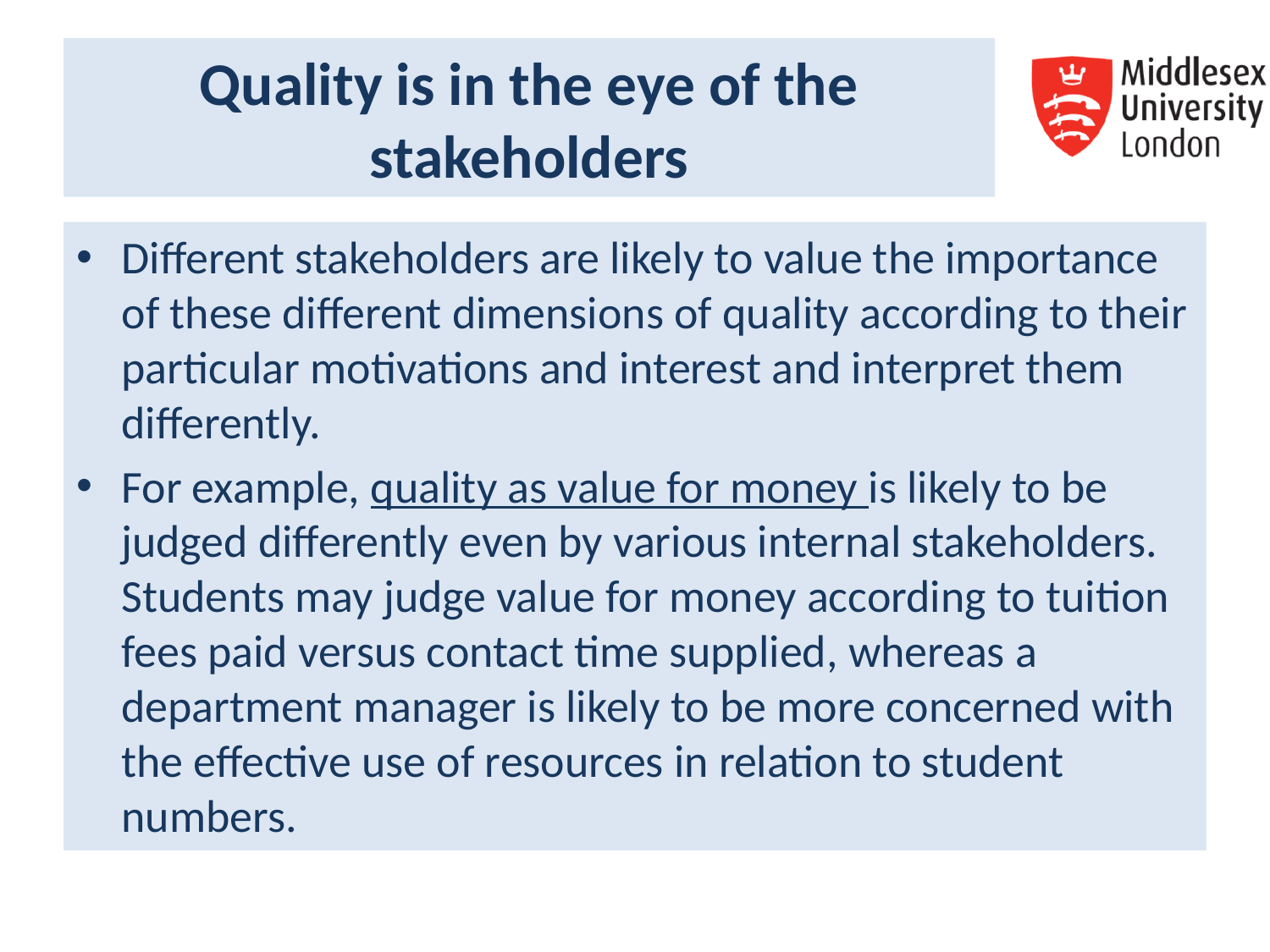

# Quality is in the eye of the stakeholders
Different stakeholders are likely to value the importance of these different dimensions of quality according to their particular motivations and interest and interpret them differently.
For example, quality as value for money is likely to be judged differently even by various internal stakeholders. Students may judge value for money according to tuition fees paid versus contact time supplied, whereas a department manager is likely to be more concerned with the effective use of resources in relation to student numbers.